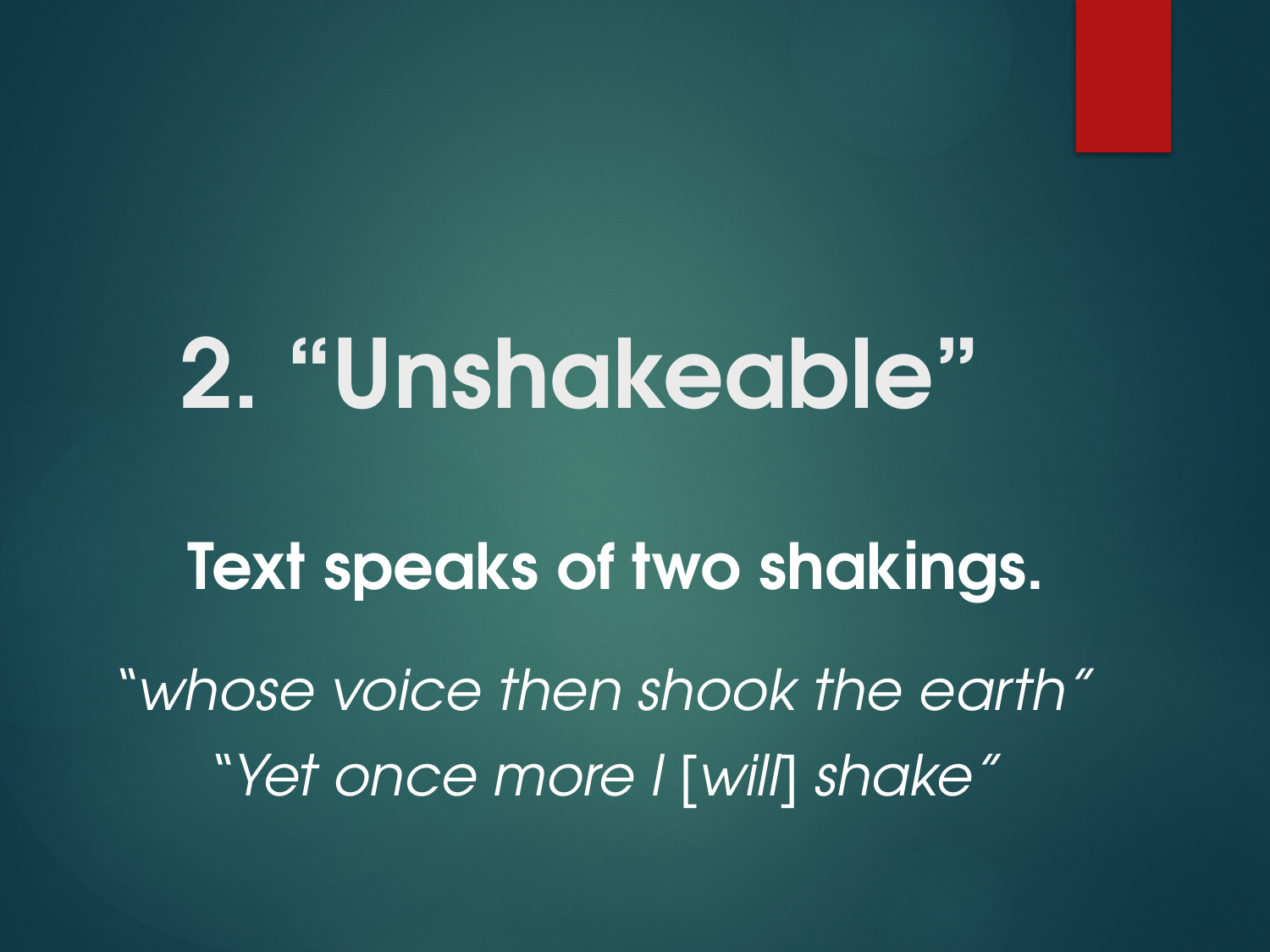

# 2. “Unshakeable”
     Text speaks of two shakings.

“whose voice then shook the earth”
“Yet once more I [will] shake”